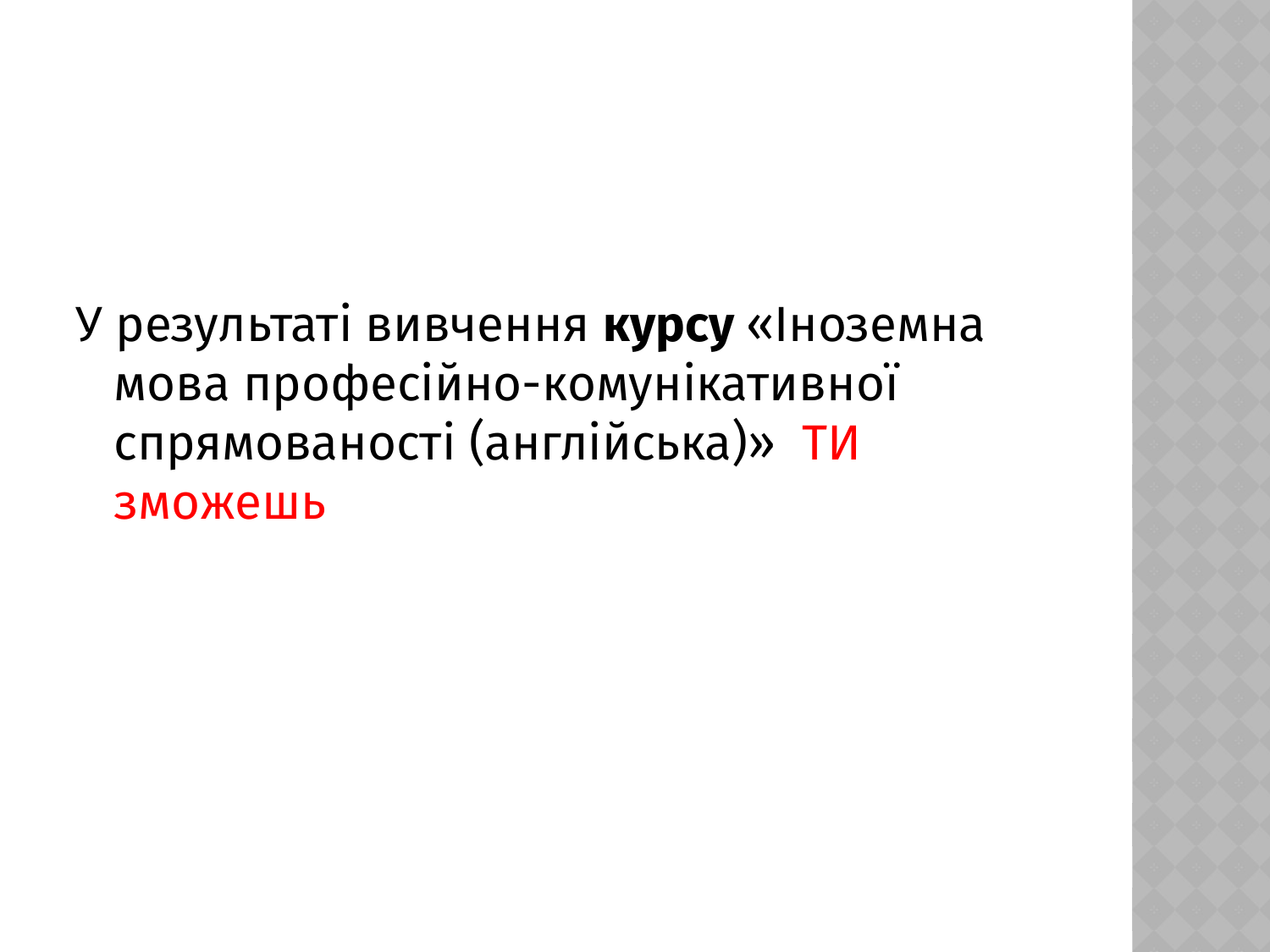

У результаті вивчення курсу «Іноземна мова професійно-комунікативної спрямованості (англійська)»  ТИ  зможешь
#